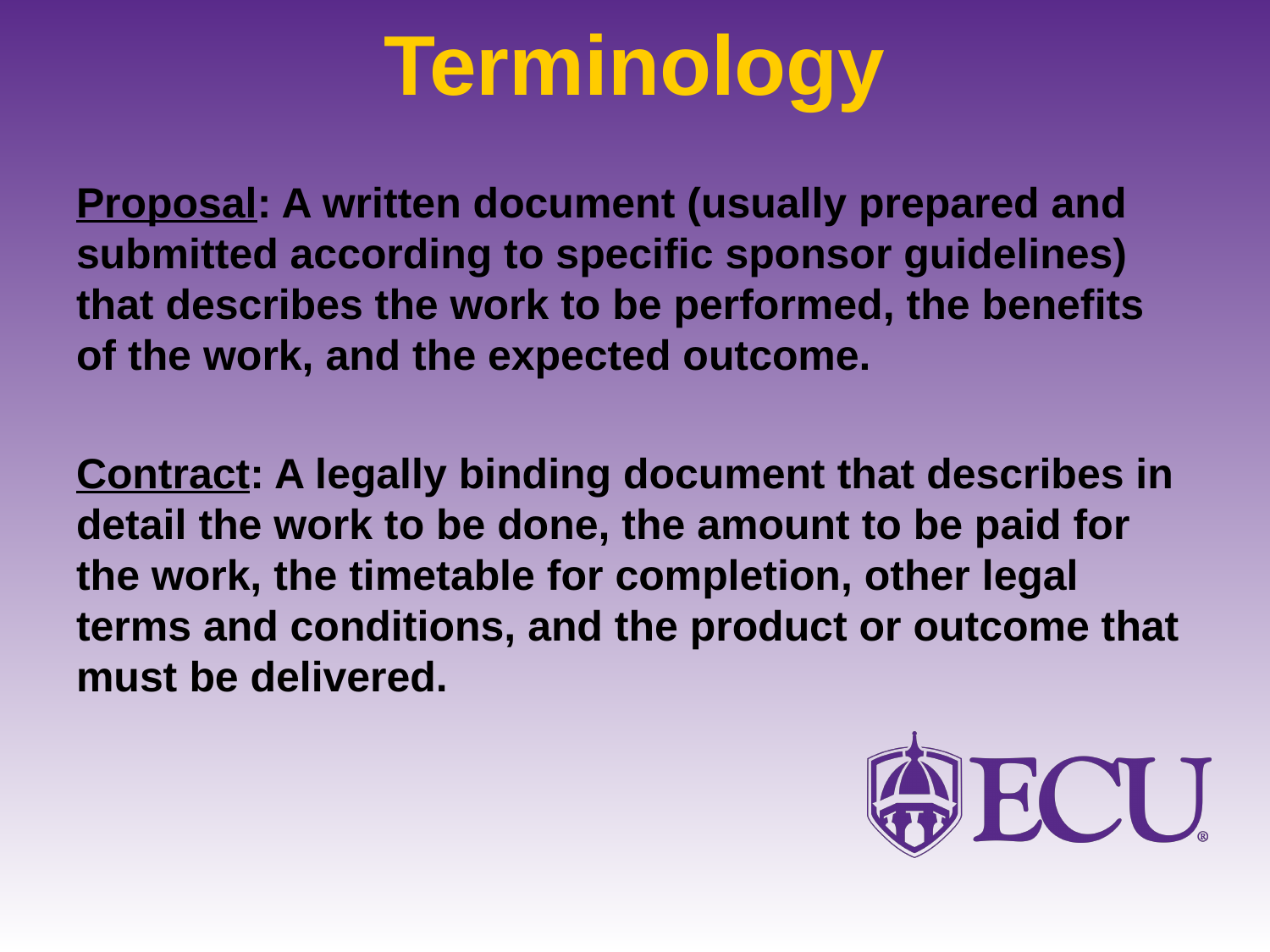

# Terminology
Proposal: A written document (usually prepared and submitted according to specific sponsor guidelines) that describes the work to be performed, the benefits of the work, and the expected outcome.

Contract: A legally binding document that describes in detail the work to be done, the amount to be paid for the work, the timetable for completion, other legal terms and conditions, and the product or outcome that must be delivered.